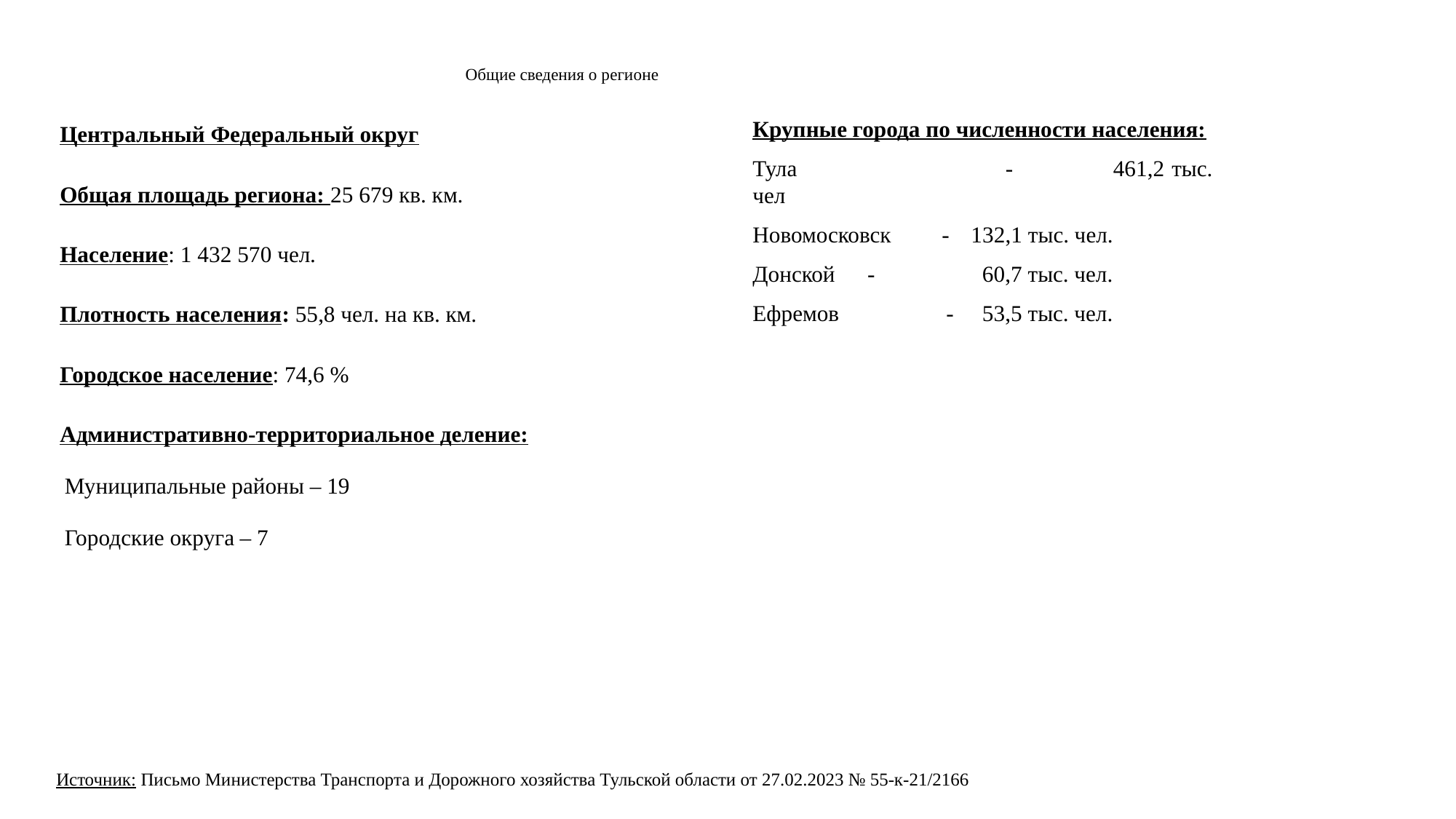

# Общие сведения о регионе
Центральный Федеральный округ
Общая площадь региона: 25 679 кв. км.
Население: 1 432 570 чел.
Плотность населения: 55,8 чел. на кв. км.
Городское население: 74,6 %
Административно-территориальное деление:
Муниципальные районы – 19
Городские округа – 7

Крупные города по численности населения:
Тула	                    - 	461,2 тыс. чел
Новомосковск         -	132,1 тыс. чел.
Донской 	 -	  60,7 тыс. чел.
Ефремов                   - 	  53,5 тыс. чел.

Источник: Письмо Министерства Транспорта и Дорожного хозяйства Тульской области от 27.02.2023 № 55-к-21/2166